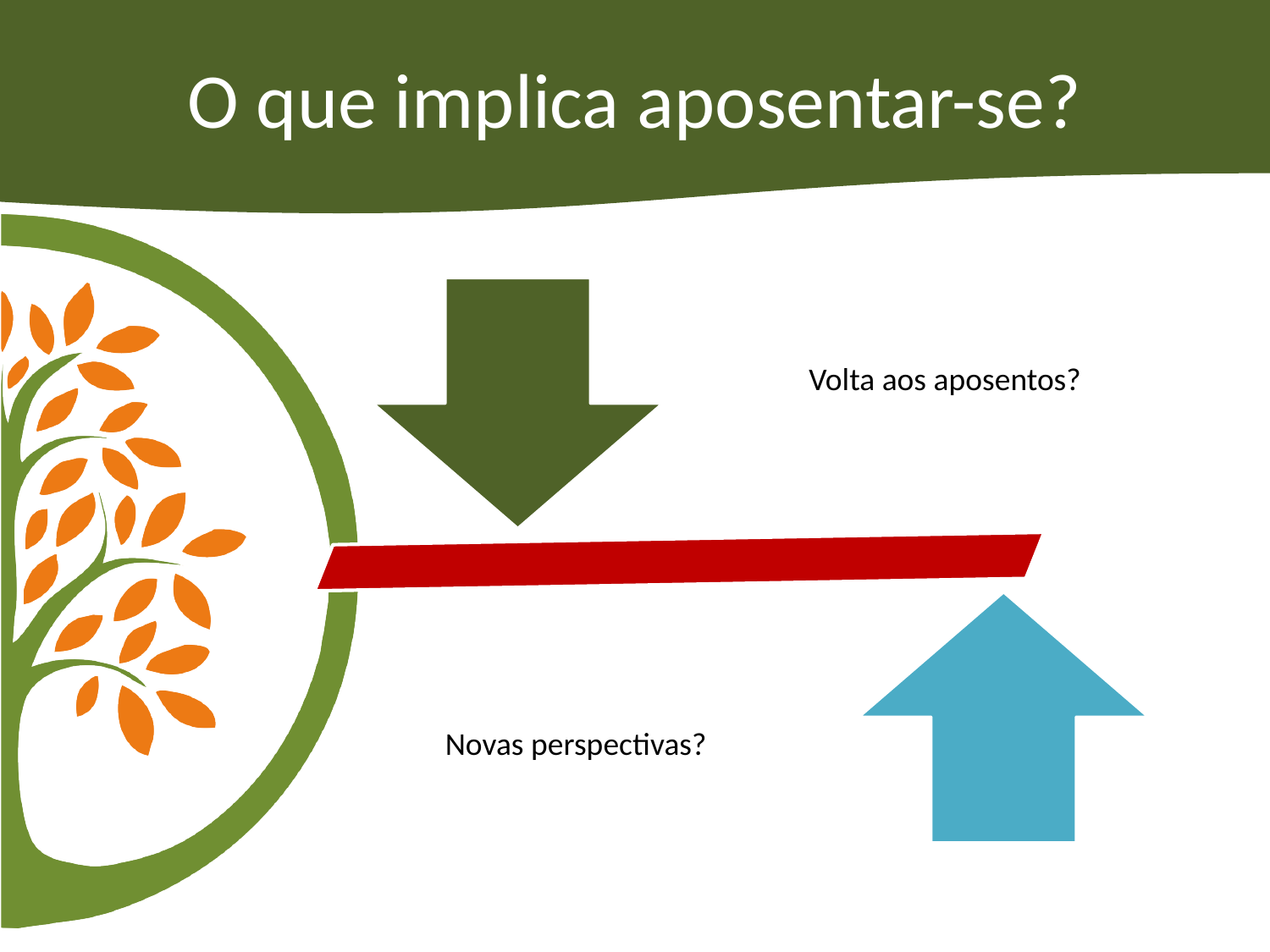

# O que implica aposentar-se?
Volta aos aposentos?
Novas perspectivas?